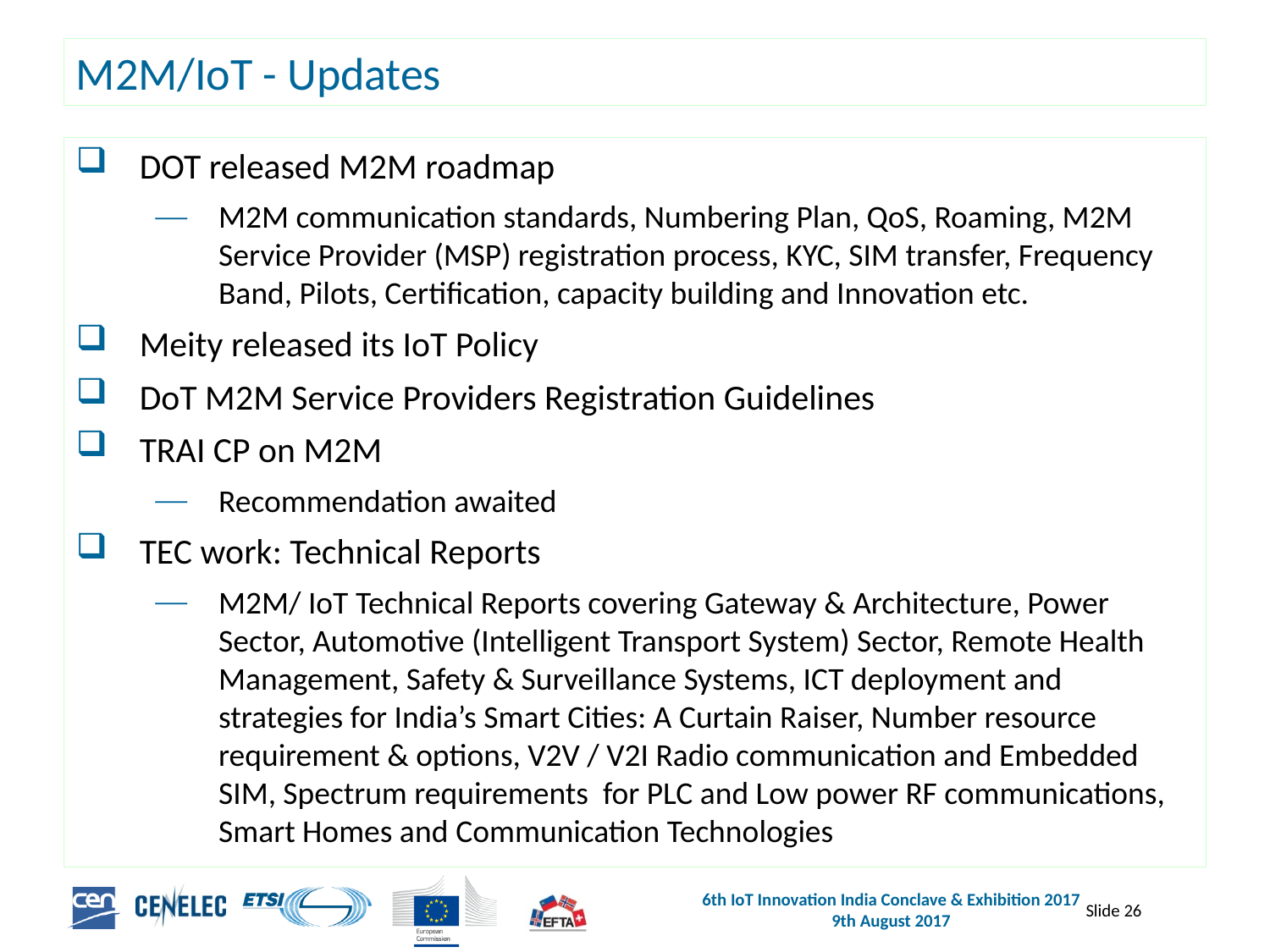

# M2M/IoT - Updates
DOT released M2M roadmap
M2M communication standards, Numbering Plan, QoS, Roaming, M2M Service Provider (MSP) registration process, KYC, SIM transfer, Frequency Band, Pilots, Certification, capacity building and Innovation etc.
Meity released its IoT Policy
DoT M2M Service Providers Registration Guidelines
TRAI CP on M2M
Recommendation awaited
TEC work: Technical Reports
M2M/ IoT Technical Reports covering Gateway & Architecture, Power Sector, Automotive (Intelligent Transport System) Sector, Remote Health Management, Safety & Surveillance Systems, ICT deployment and strategies for India’s Smart Cities: A Curtain Raiser, Number resource requirement & options, V2V / V2I Radio communication and Embedded SIM, Spectrum requirements  for PLC and Low power RF communications, Smart Homes and Communication Technologies